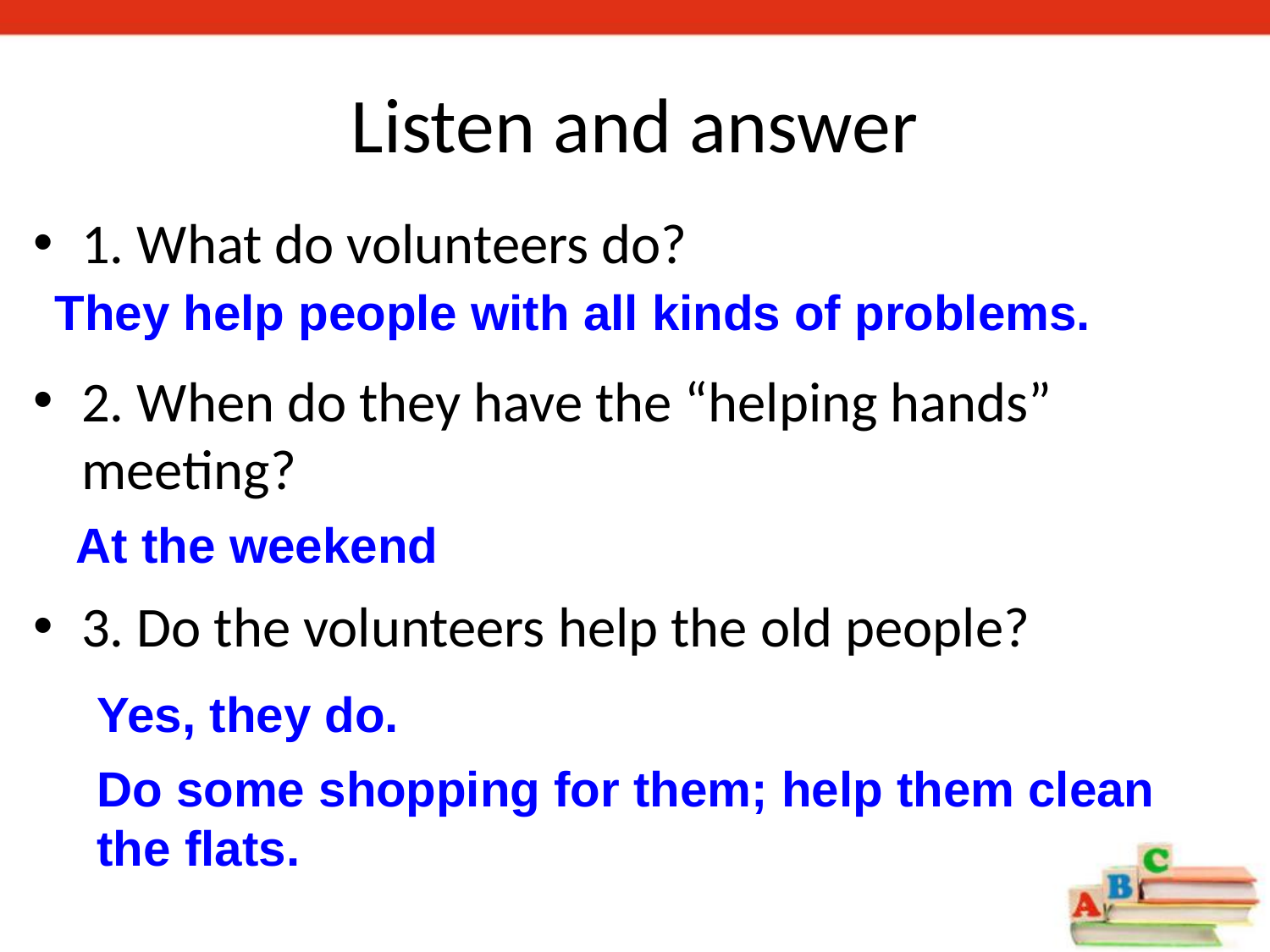

# Listen and answer
1. What do volunteers do?

2. When do they have the “helping hands” meeting?

3. Do the volunteers help the old people?

They help people with all kinds of problems.
At the weekend
Yes, they do.
Do some shopping for them; help them clean the flats.